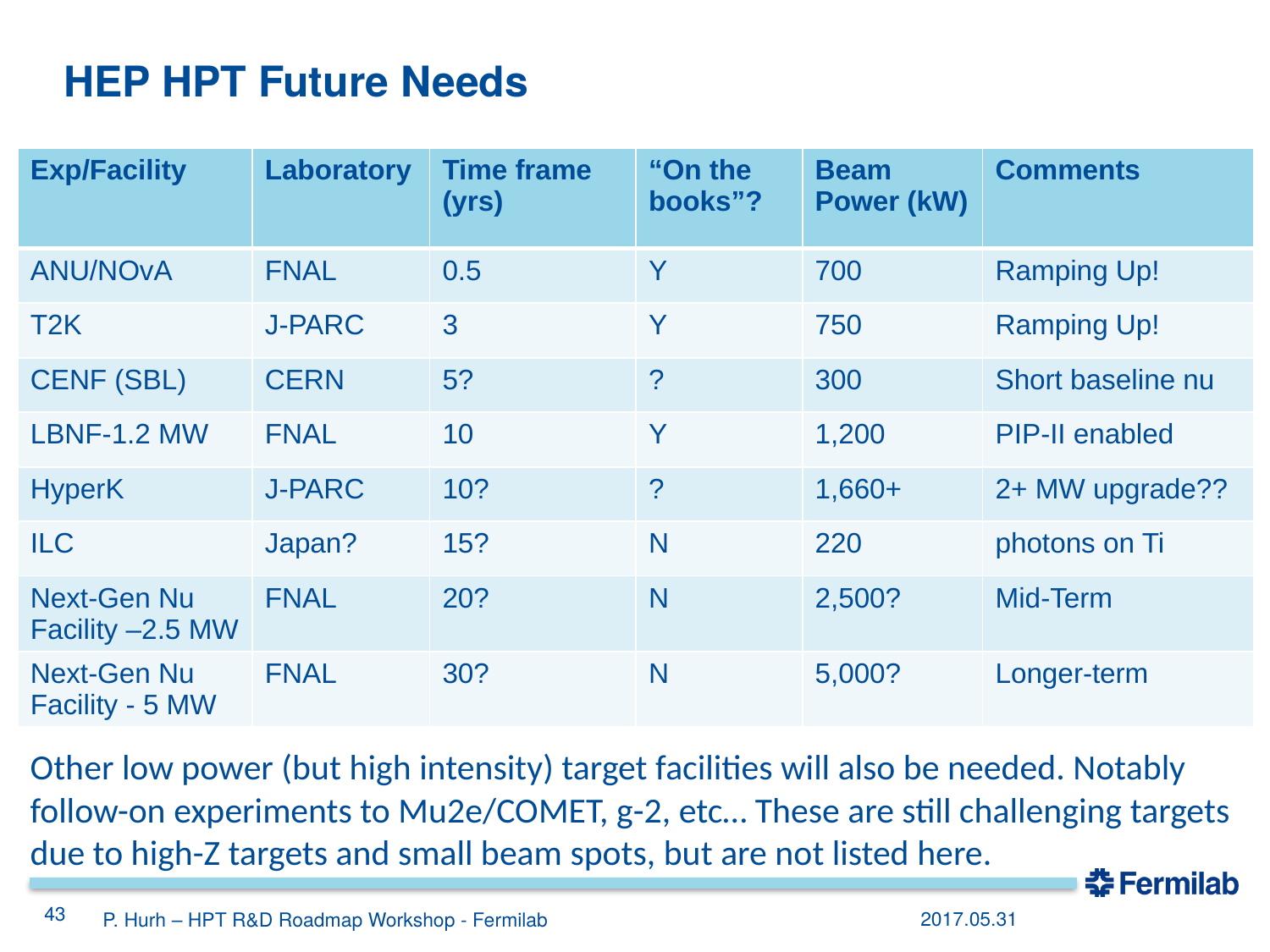

# HEP HPT Future Needs
| Exp/Facility | Laboratory | Time frame (yrs) | “On the books”? | Beam Power (kW) | Comments |
| --- | --- | --- | --- | --- | --- |
| ANU/NOvA | FNAL | 0.5 | Y | 700 | Ramping Up! |
| T2K | J-PARC | 3 | Y | 750 | Ramping Up! |
| CENF (SBL) | CERN | 5? | ? | 300 | Short baseline nu |
| LBNF-1.2 MW | FNAL | 10 | Y | 1,200 | PIP-II enabled |
| HyperK | J-PARC | 10? | ? | 1,660+ | 2+ MW upgrade?? |
| ILC | Japan? | 15? | N | 220 | photons on Ti |
| Next-Gen Nu Facility –2.5 MW | FNAL | 20? | N | 2,500? | Mid-Term |
| Next-Gen Nu Facility - 5 MW | FNAL | 30? | N | 5,000? | Longer-term |
Other low power (but high intensity) target facilities will also be needed. Notably follow-on experiments to Mu2e/COMET, g-2, etc… These are still challenging targets due to high-Z targets and small beam spots, but are not listed here.